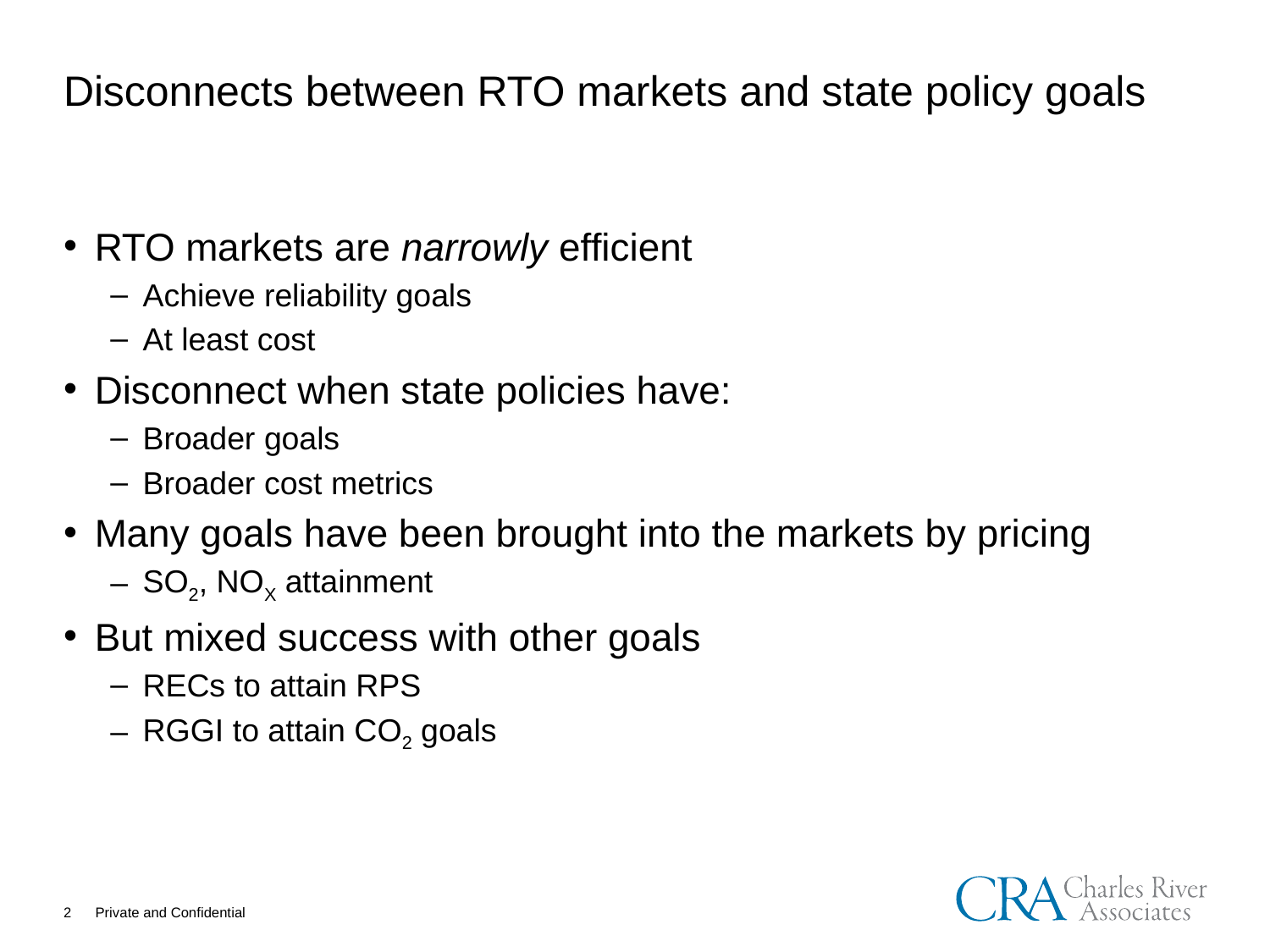

# Disconnects between RTO markets and state policy goals
RTO markets are narrowly efficient
Achieve reliability goals
At least cost
Disconnect when state policies have:
Broader goals
Broader cost metrics
Many goals have been brought into the markets by pricing
SO2, NOX attainment
But mixed success with other goals
RECs to attain RPS
RGGI to attain CO2 goals
2